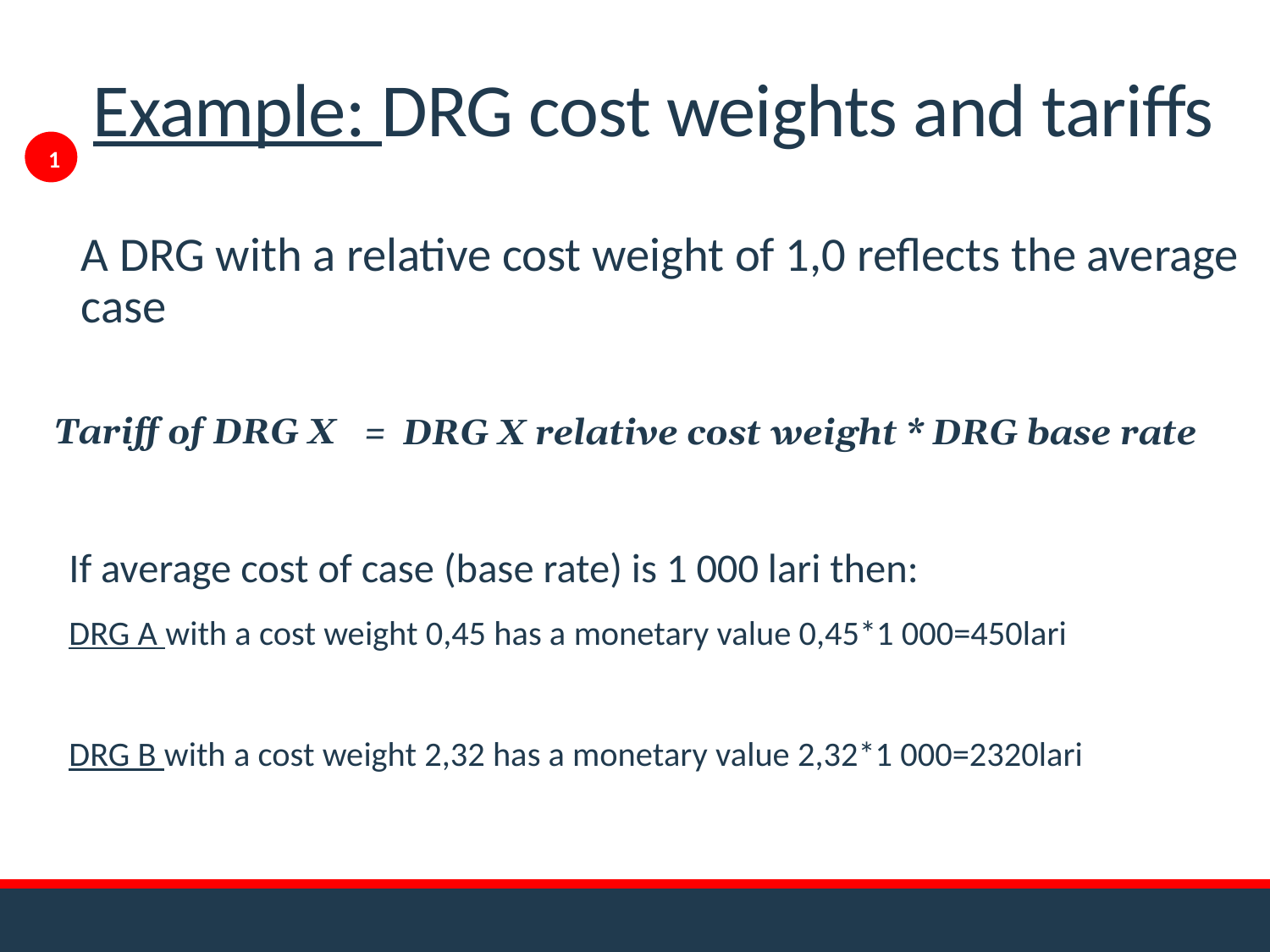

# Example: DRG cost weights and tariffs

1
A DRG with a relative cost weight of 1,0 reflects the average case

If average cost of case (base rate) is 1 000 lari then:
DRG A with a cost weight 0,45 has a monetary value 0,45*1 000=450lari

DRG B with a cost weight 2,32 has a monetary value 2,32*1 000=2320lari

Tariff of DRG X   =
DRG X relative cost weight * DRG base rate